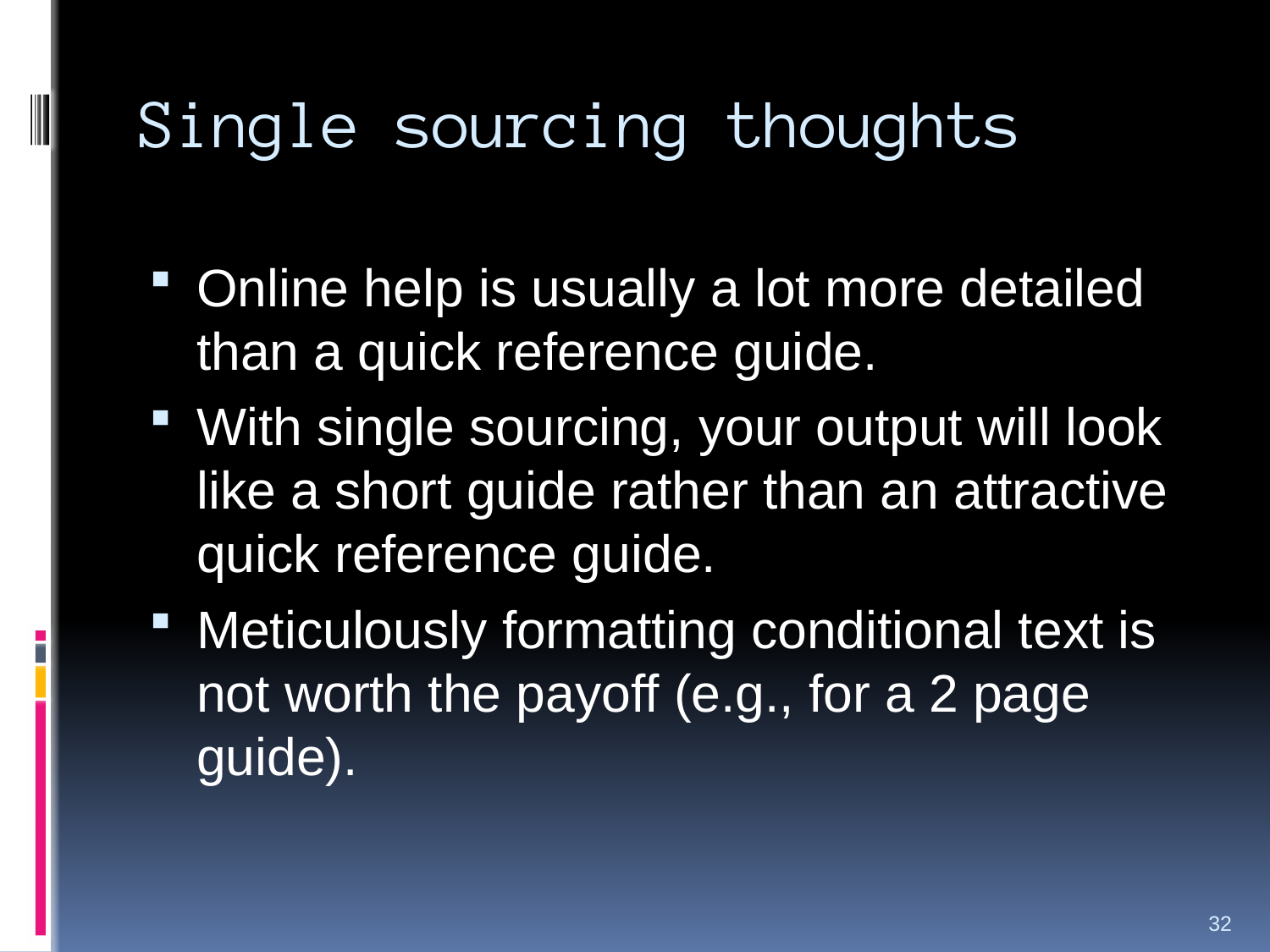

# Single sourcing thoughts
Online help is usually a lot more detailed than a quick reference guide.
With single sourcing, your output will look like a short guide rather than an attractive quick reference guide.
Meticulously formatting conditional text is not worth the payoff (e.g., for a 2 page guide).
32